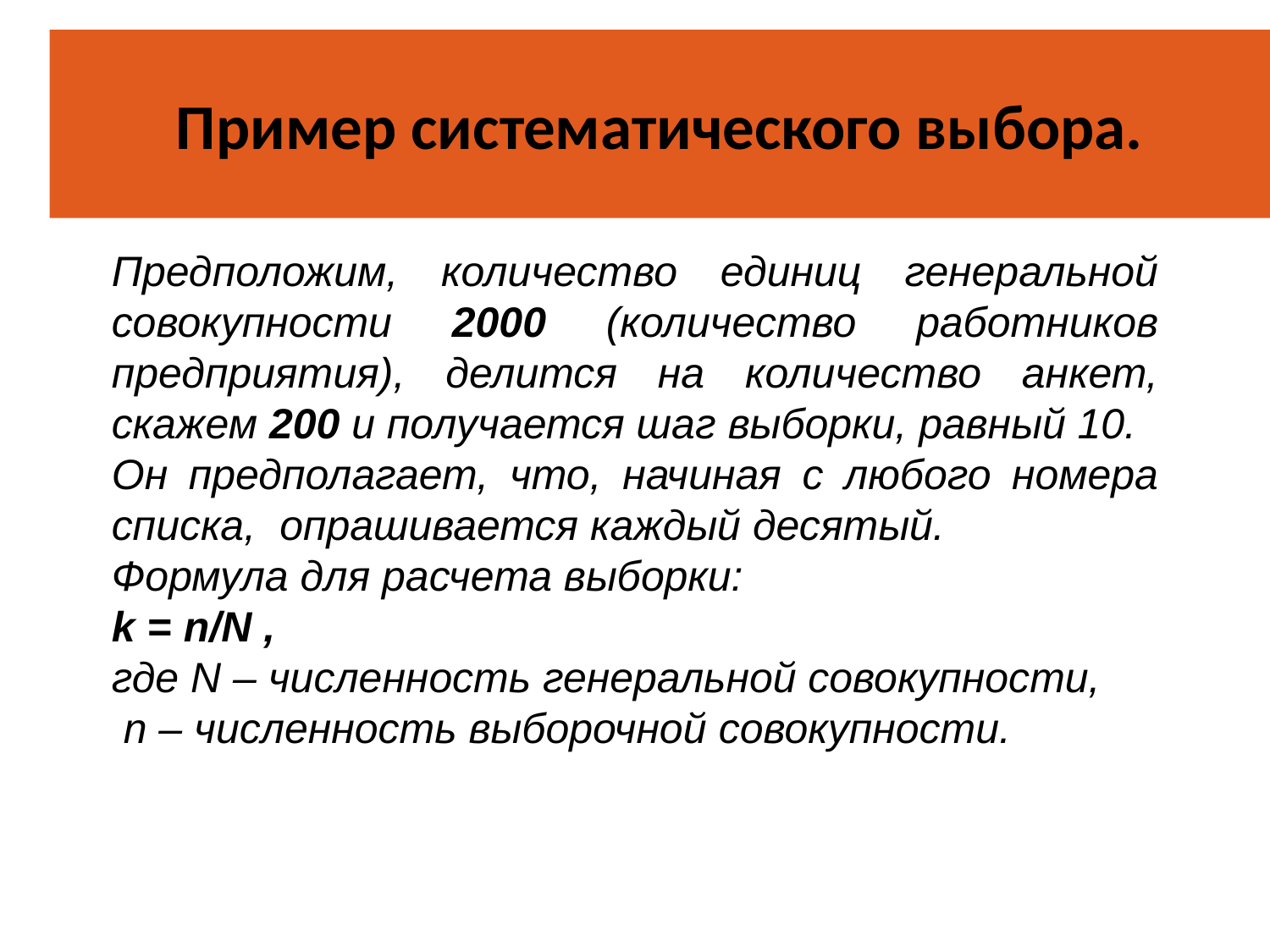

Пример систематического выбора.
Предположим, количество единиц генеральной совокупности 2000 (количество работников предприятия), делится на количество анкет, скажем 200 и получается шаг выборки, равный 10.
Он предполагает, что, начиная с любого номера списка,  опрашивается каждый десятый.
Формула для расчета выборки:
k = n/N ,
где N – численность генеральной совокупности,
 n – численность выборочной совокупности.